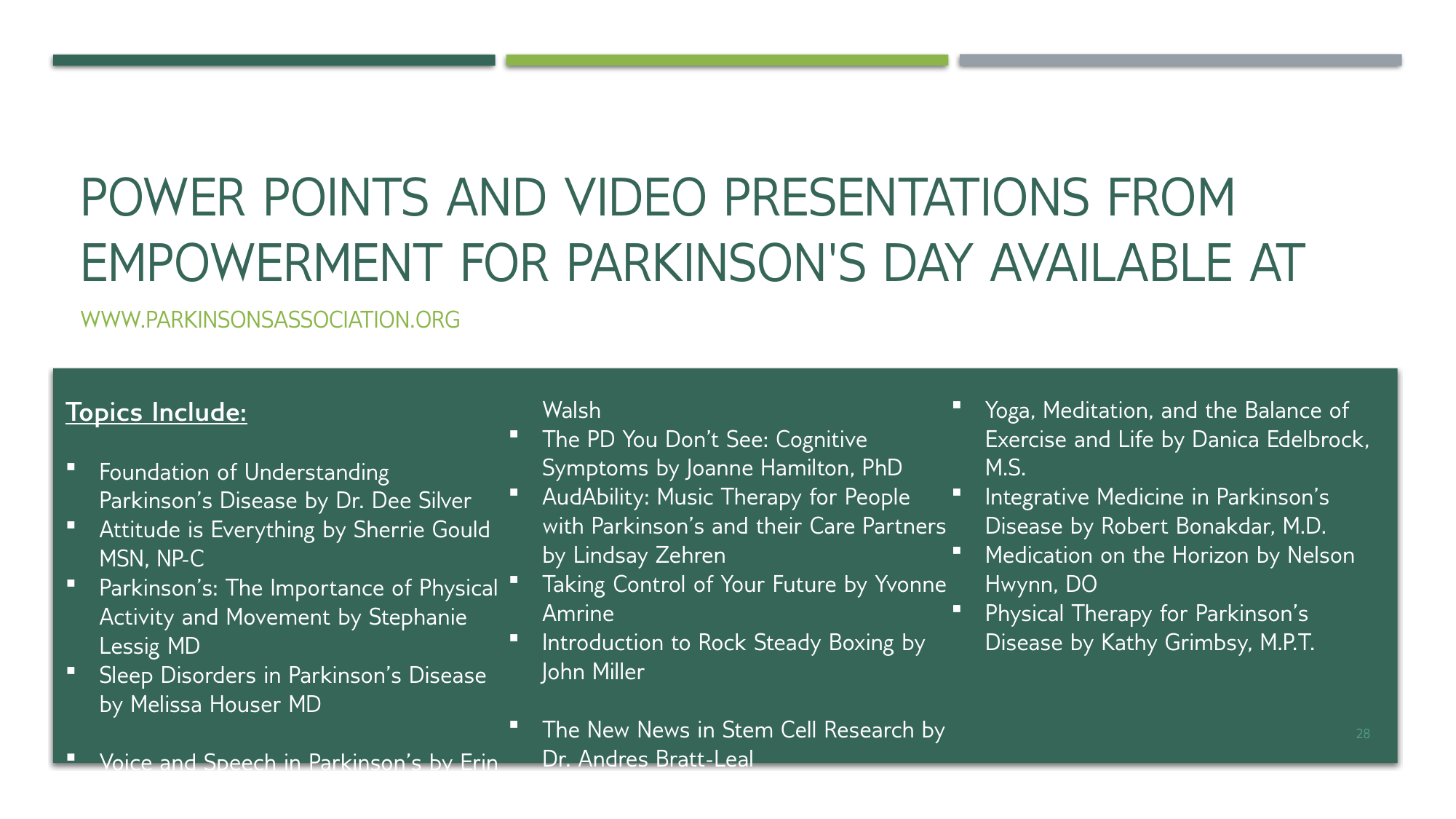

# Power points and video presentations from Empowerment for Parkinson's Day available at
www.parkinsonsassociation.org

Topics Include:

Foundation of Understanding Parkinson’s Disease by Dr. Dee Silver
Attitude is Everything by Sherrie Gould MSN, NP-C
Parkinson’s: The Importance of Physical Activity and Movement by Stephanie Lessig MD
Sleep Disorders in Parkinson’s Disease by Melissa Houser MD

Voice and Speech in Parkinson’s by Erin Walsh
The PD You Don’t See: Cognitive Symptoms by Joanne Hamilton, PhD
AudAbility: Music Therapy for People with Parkinson’s and their Care Partners by Lindsay Zehren
Taking Control of Your Future by Yvonne Amrine
Introduction to Rock Steady Boxing by John Miller

The New News in Stem Cell Research by Dr. Andres Bratt-Leal
Yoga, Meditation, and the Balance of Exercise and Life by Danica Edelbrock, M.S.
Integrative Medicine in Parkinson’s Disease by Robert Bonakdar, M.D.
Medication on the Horizon by Nelson Hwynn, DO
Physical Therapy for Parkinson’s Disease by Kathy Grimbsy, M.P.T.
28